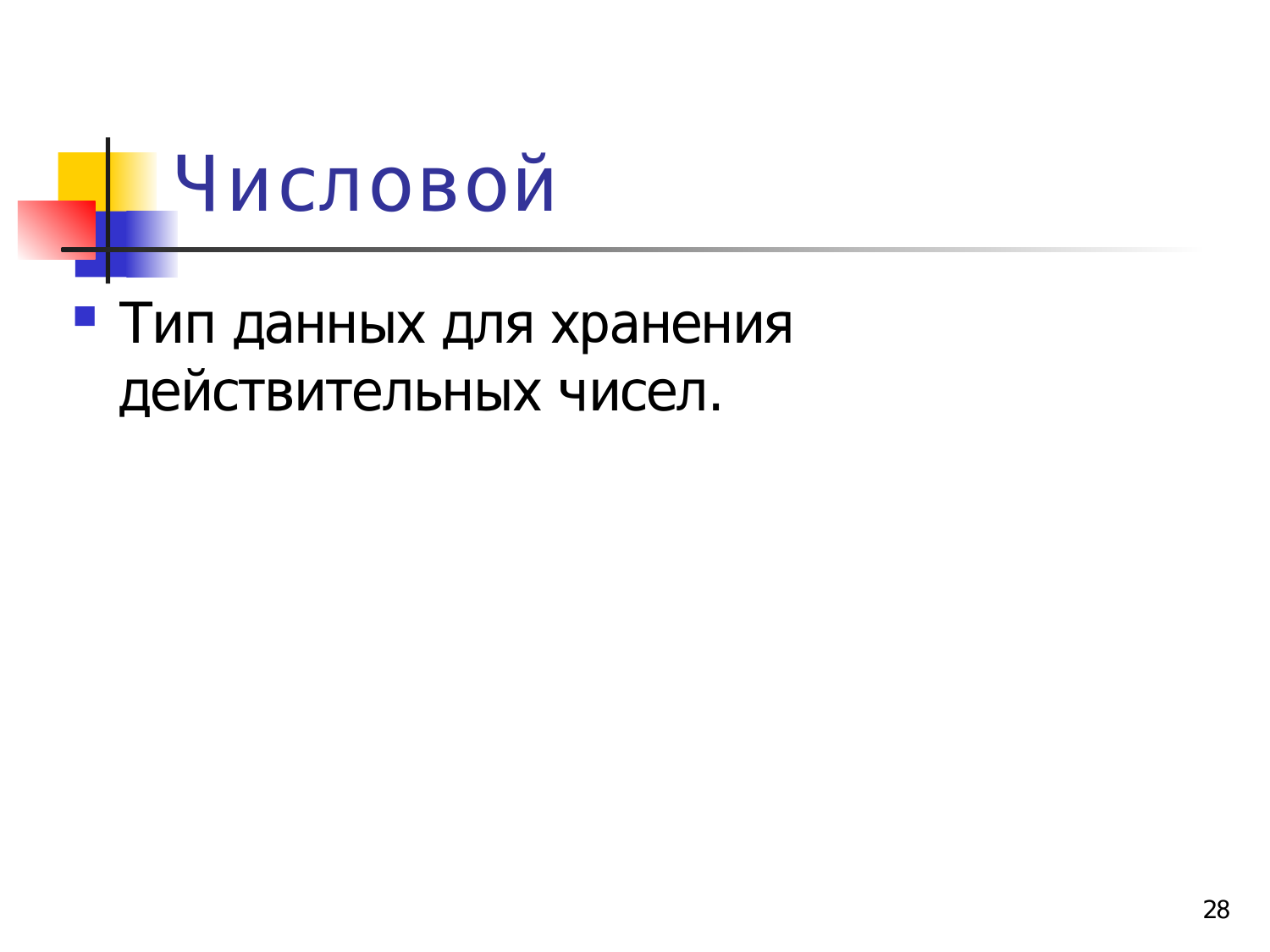

# Числовой
Тип данных для хранения действительных чисел.
28